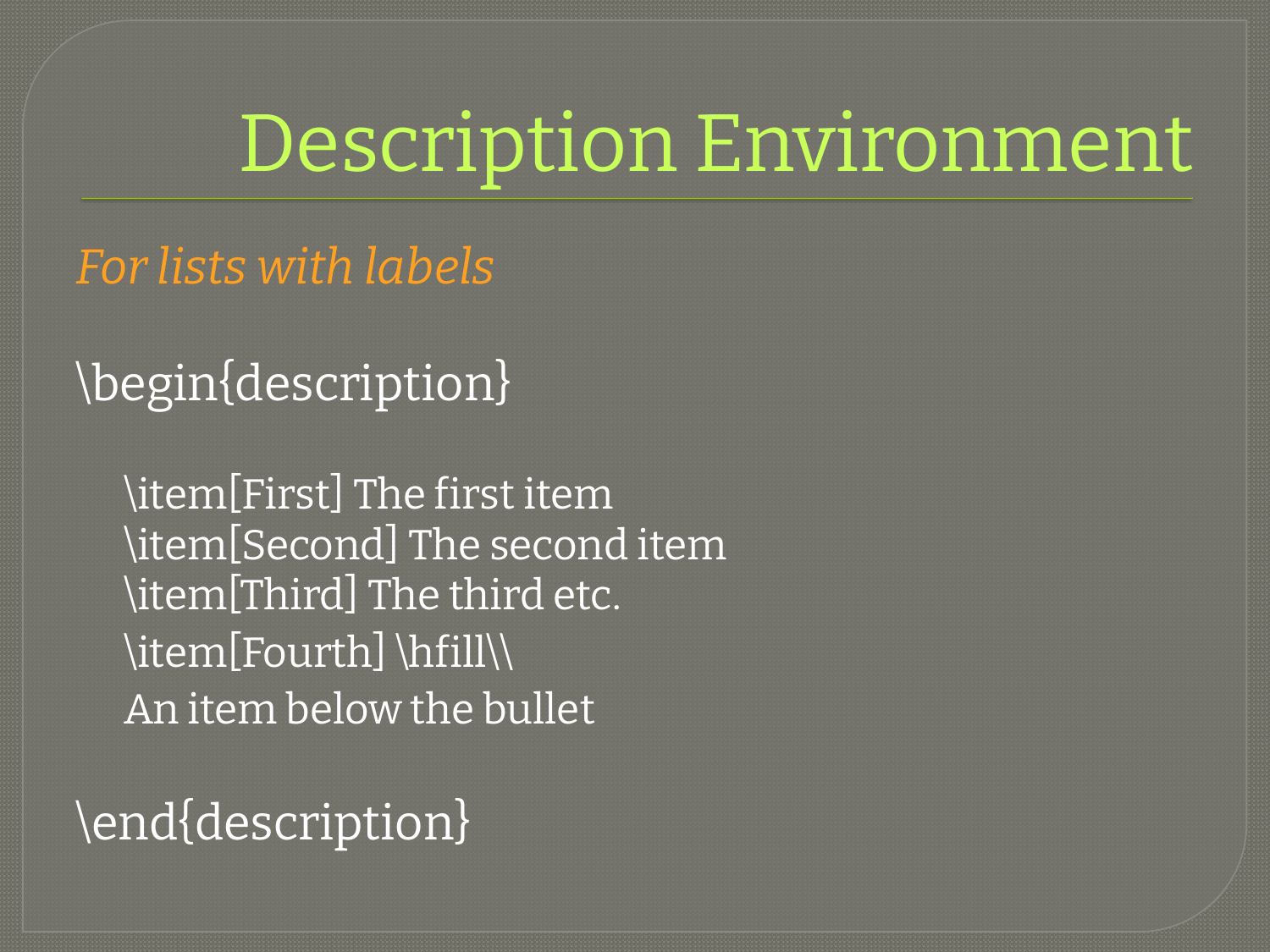

# Description Environment
For lists with labels

\begin{description}
\item[First] The first item
\item[Second] The second item
\item[Third] The third etc.
\item[Fourth] \hfill\\
	An item below the bullet
\end{description}